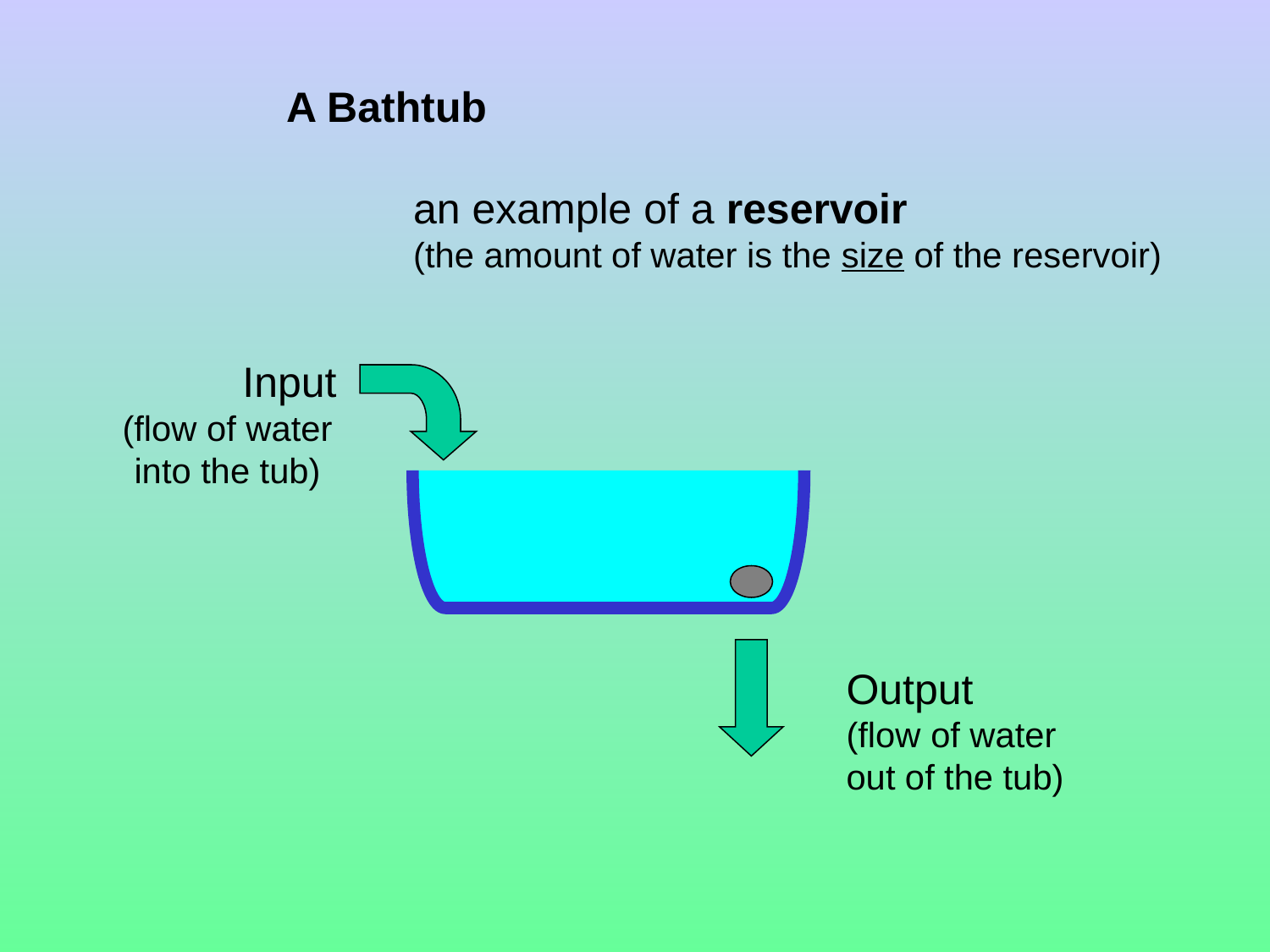

A Bathtub

	an example of a reservoir
	(the amount of water is the size of the reservoir)
#

Input
(flow of water into the tub)

Output
(flow of water out of the tub)